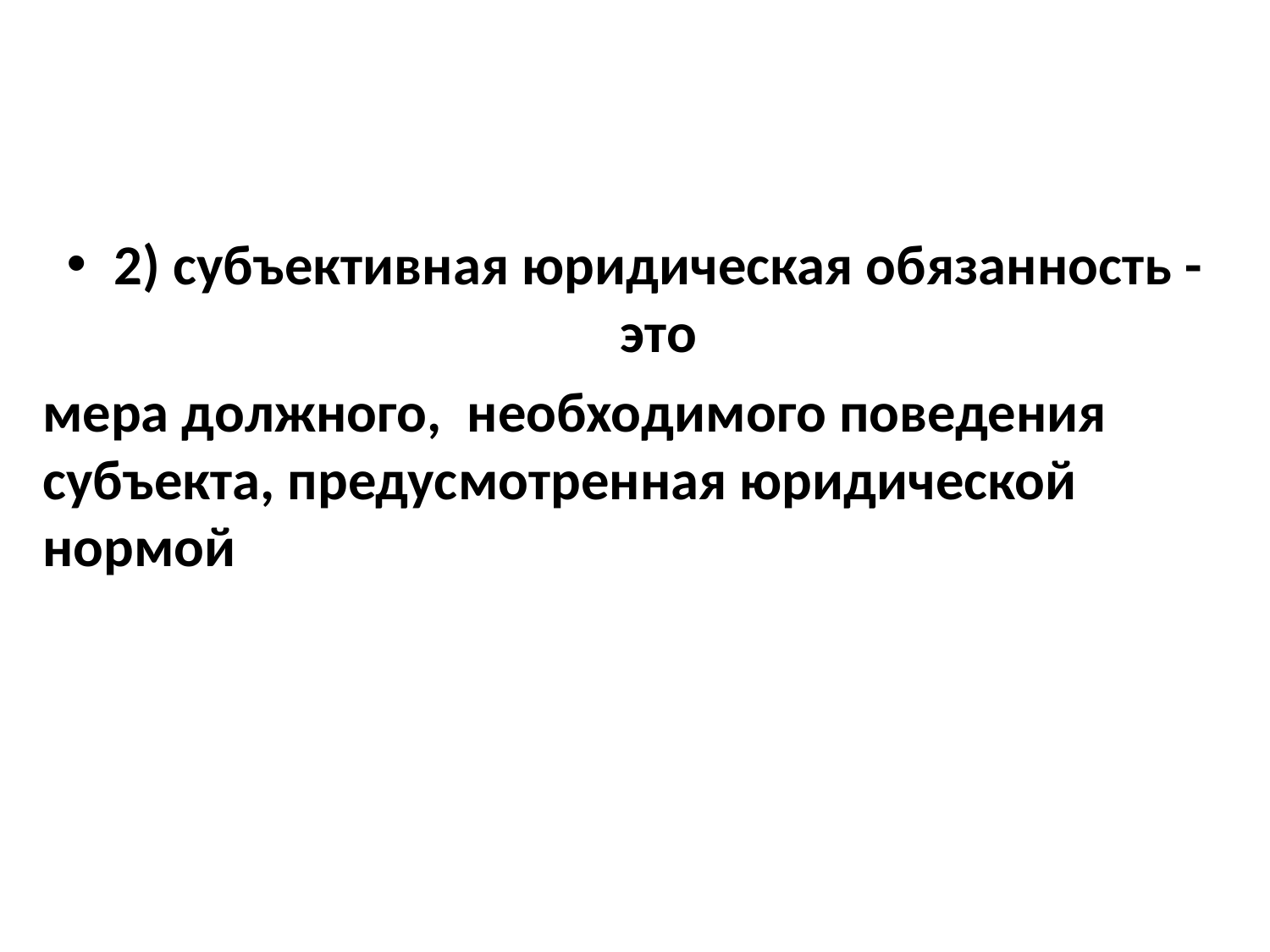

2) субъективная юридическая обязанность - это
мера должного,  необходимого поведения субъекта, предусмотренная юридической нормой